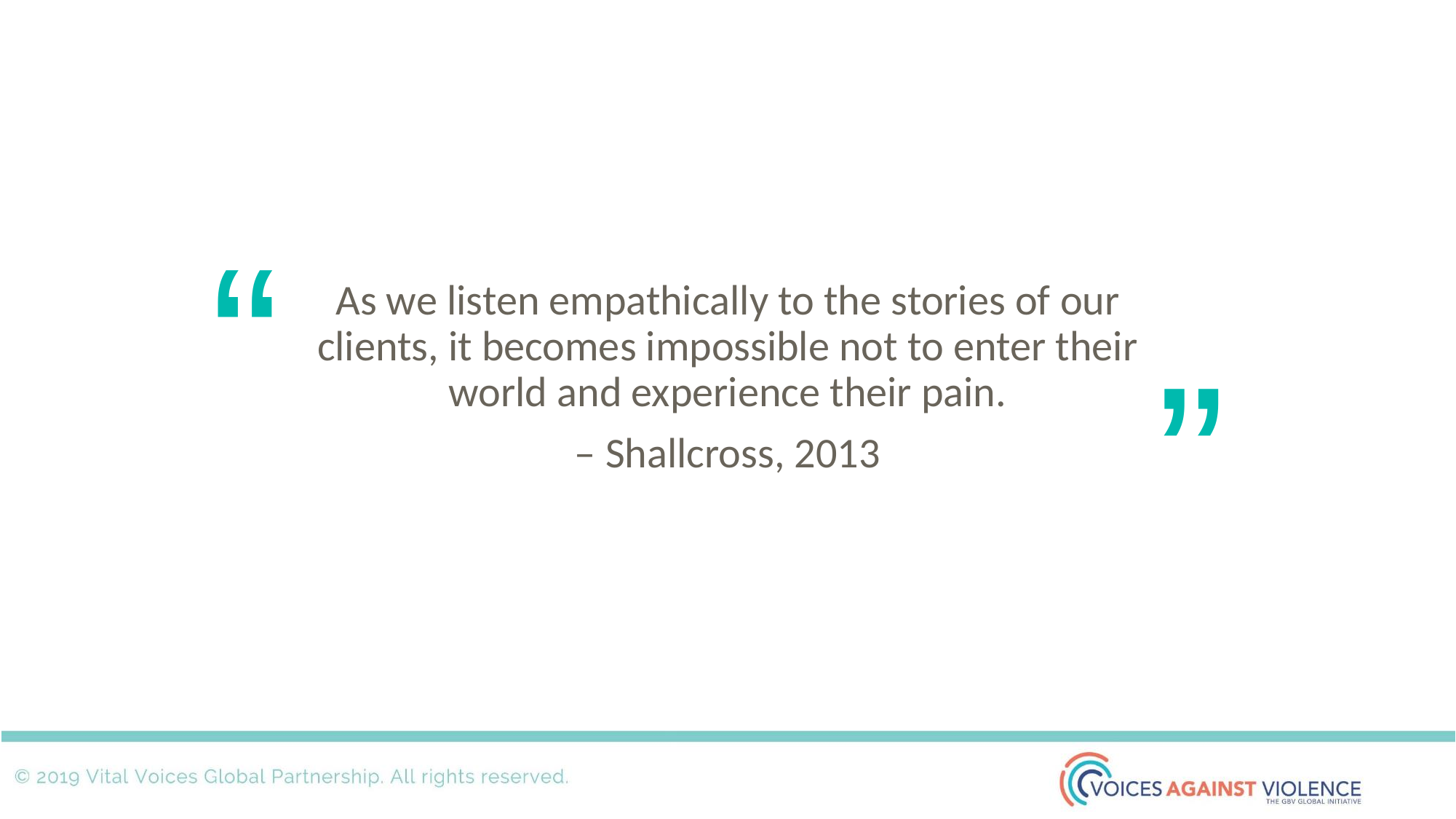

“
As we listen empathically to the stories of our clients, it becomes impossible not to enter their world and experience their pain.
– Shallcross, 2013

”